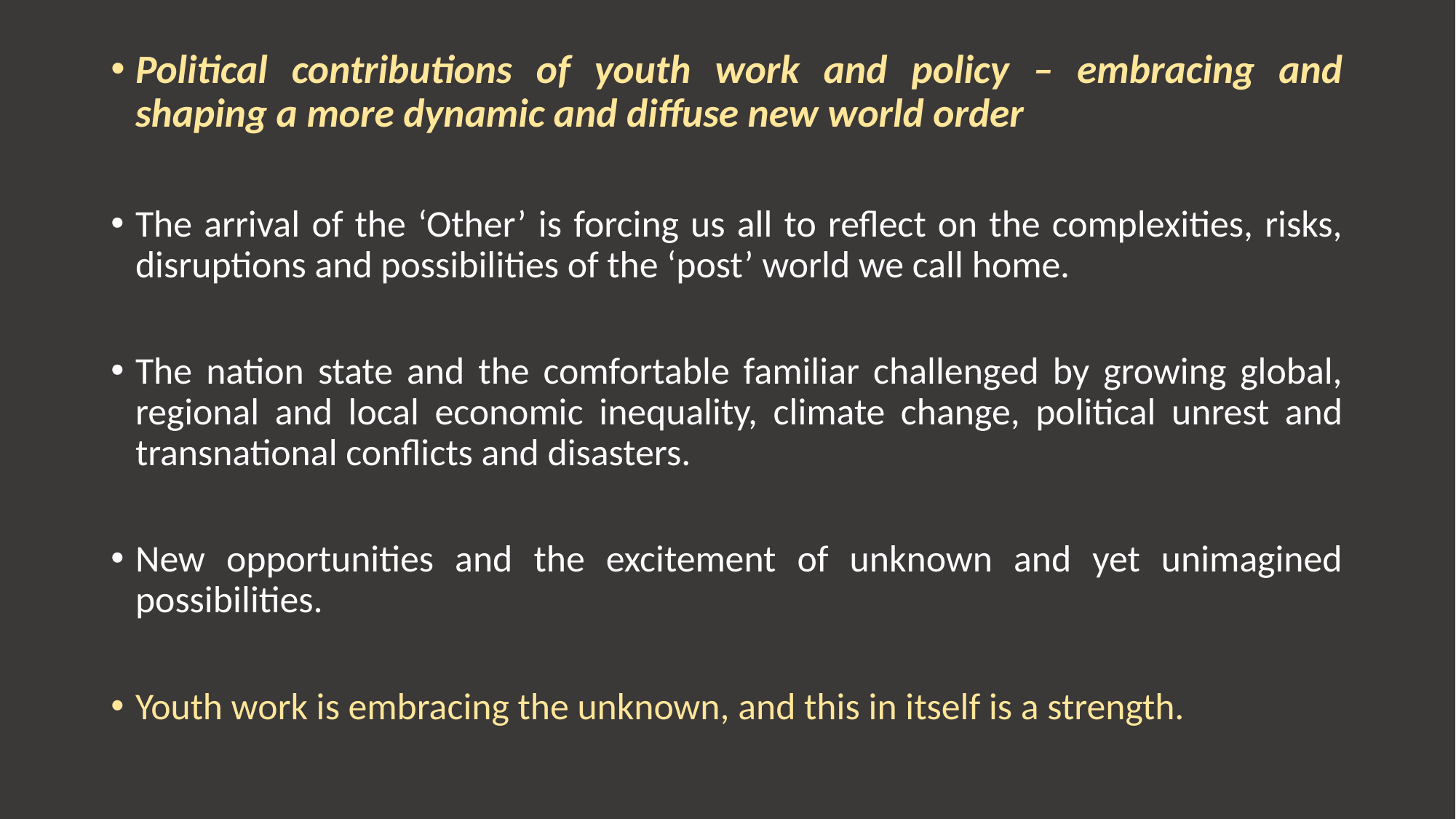

Political contributions of youth work and policy – embracing and shaping a more dynamic and diffuse new world order

The arrival of the ‘Other’ is forcing us all to reflect on the complexities, risks, disruptions and possibilities of the ‘post’ world we call home.

The nation state and the comfortable familiar challenged by growing global, regional and local economic inequality, climate change, political unrest and transnational conflicts and disasters.

New opportunities and the excitement of unknown and yet unimagined possibilities.

Youth work is embracing the unknown, and this in itself is a strength.